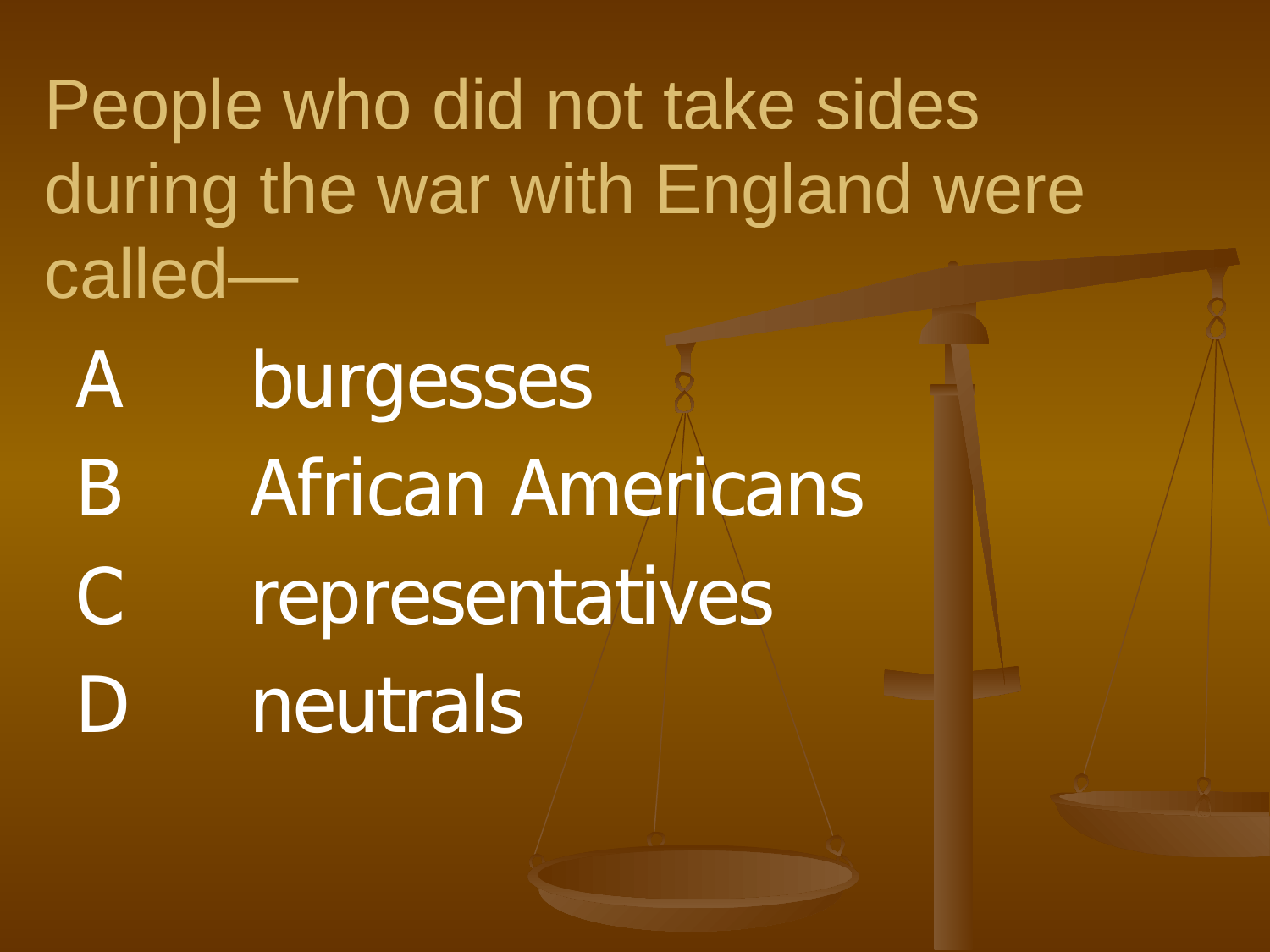

# People who did not take sides during the war with England were called—
A		burgesses
B		African Americans
C		representatives
D	neutrals